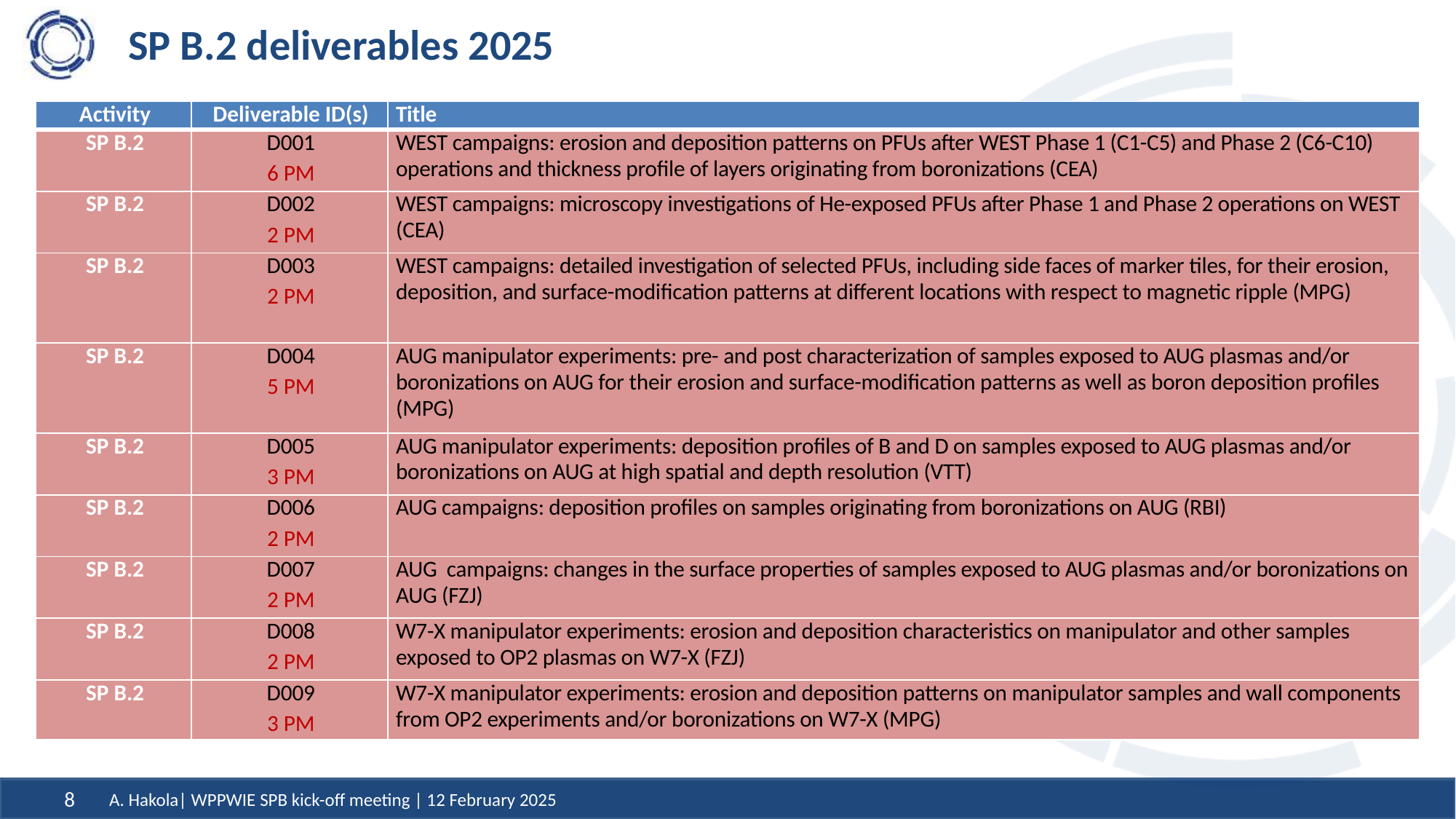

# SP B.2 deliverables 2025
| Activity | Deliverable ID(s) | Title |
| --- | --- | --- |
| SP B.2 | D001 6 PM | WEST campaigns: erosion and deposition patterns on PFUs after WEST Phase 1 (C1-C5) and Phase 2 (C6-C10) operations and thickness profile of layers originating from boronizations (CEA) |
| SP B.2 | D002 2 PM | WEST campaigns: microscopy investigations of He-exposed PFUs after Phase 1 and Phase 2 operations on WEST (CEA) |
| SP B.2 | D003 2 PM | WEST campaigns: detailed investigation of selected PFUs, including side faces of marker tiles, for their erosion, deposition, and surface-modification patterns at different locations with respect to magnetic ripple (MPG) |
| SP B.2 | D004 5 PM | AUG manipulator experiments: pre- and post characterization of samples exposed to AUG plasmas and/or boronizations on AUG for their erosion and surface-modification patterns as well as boron deposition profiles (MPG) |
| SP B.2 | D005 3 PM | AUG manipulator experiments: deposition profiles of B and D on samples exposed to AUG plasmas and/or boronizations on AUG at high spatial and depth resolution (VTT) |
| SP B.2 | D006 2 PM | AUG campaigns: deposition profiles on samples originating from boronizations on AUG (RBI) |
| SP B.2 | D007 2 PM | AUG campaigns: changes in the surface properties of samples exposed to AUG plasmas and/or boronizations on AUG (FZJ) |
| SP B.2 | D008 2 PM | W7-X manipulator experiments: erosion and deposition characteristics on manipulator and other samples exposed to OP2 plasmas on W7-X (FZJ) |
| SP B.2 | D009 3 PM | W7-X manipulator experiments: erosion and deposition patterns on manipulator samples and wall components from OP2 experiments and/or boronizations on W7-X (MPG) |
A. Hakola| WPPWIE SPB kick-off meeting | 12 February 2025
8